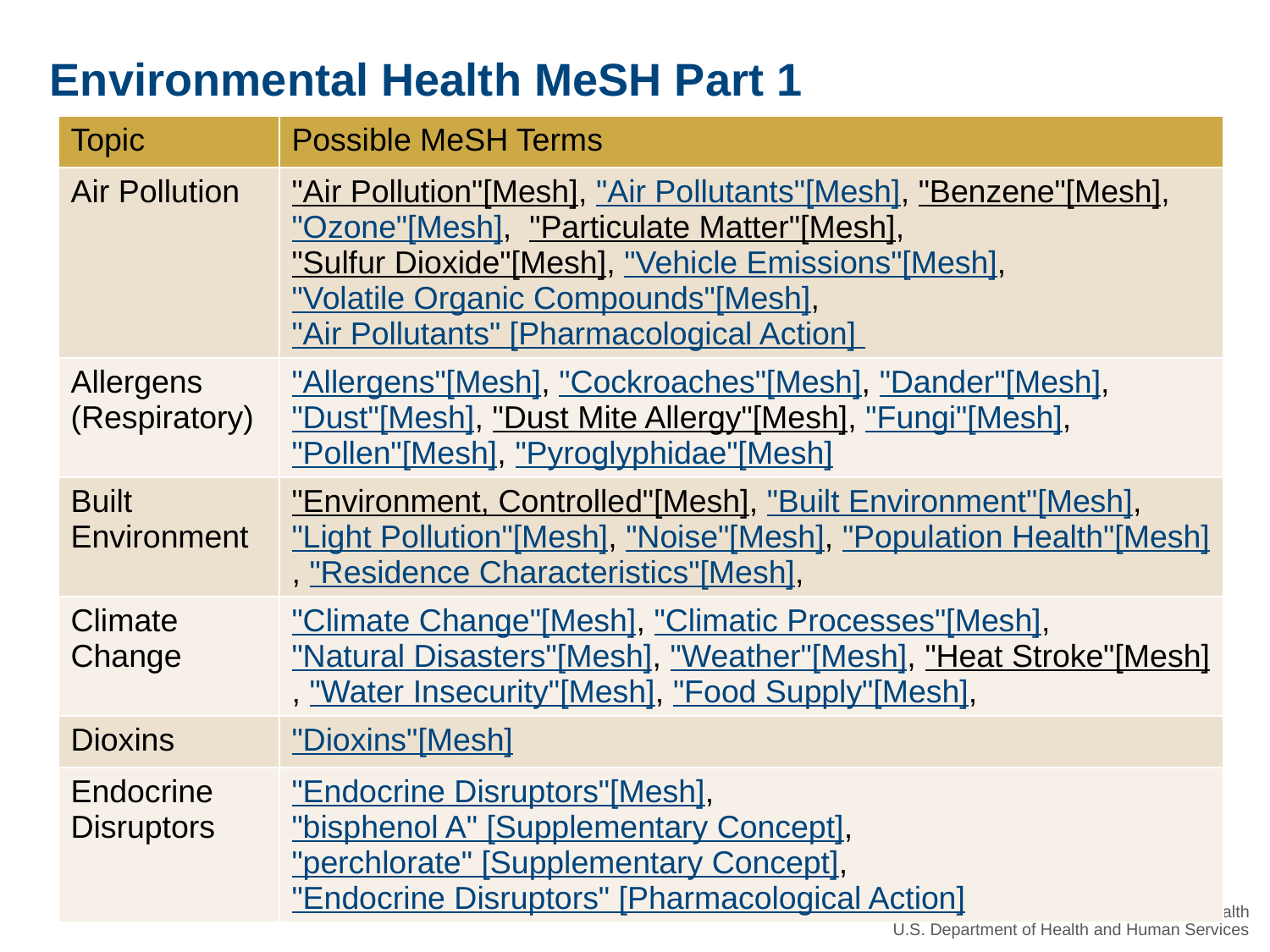

# Environmental Health MeSH Part 1
| Topic | Possible MeSH Terms |
| --- | --- |
| Air Pollution | "Air Pollution"[Mesh], "Air Pollutants"[Mesh], "Benzene"[Mesh], "Ozone"[Mesh], "Particulate Matter"[Mesh], "Sulfur Dioxide"[Mesh], "Vehicle Emissions"[Mesh], "Volatile Organic Compounds"[Mesh], "Air Pollutants" [Pharmacological Action] |
| Allergens (Respiratory) | "Allergens"[Mesh], "Cockroaches"[Mesh], "Dander"[Mesh], "Dust"[Mesh], "Dust Mite Allergy"[Mesh], "Fungi"[Mesh], "Pollen"[Mesh], "Pyroglyphidae"[Mesh] |
| Built Environment | "Environment, Controlled"[Mesh], "Built Environment"[Mesh], "Light Pollution"[Mesh], "Noise"[Mesh], "Population Health"[Mesh], "Residence Characteristics"[Mesh], |
| Climate Change | "Climate Change"[Mesh], "Climatic Processes"[Mesh], "Natural Disasters"[Mesh], "Weather"[Mesh], "Heat Stroke"[Mesh], "Water Insecurity"[Mesh], "Food Supply"[Mesh], |
| Dioxins | "Dioxins"[Mesh] |
| Endocrine Disruptors | "Endocrine Disruptors"[Mesh], "bisphenol A" [Supplementary Concept], "perchlorate" [Supplementary Concept], "Endocrine Disruptors" [Pharmacological Action] |